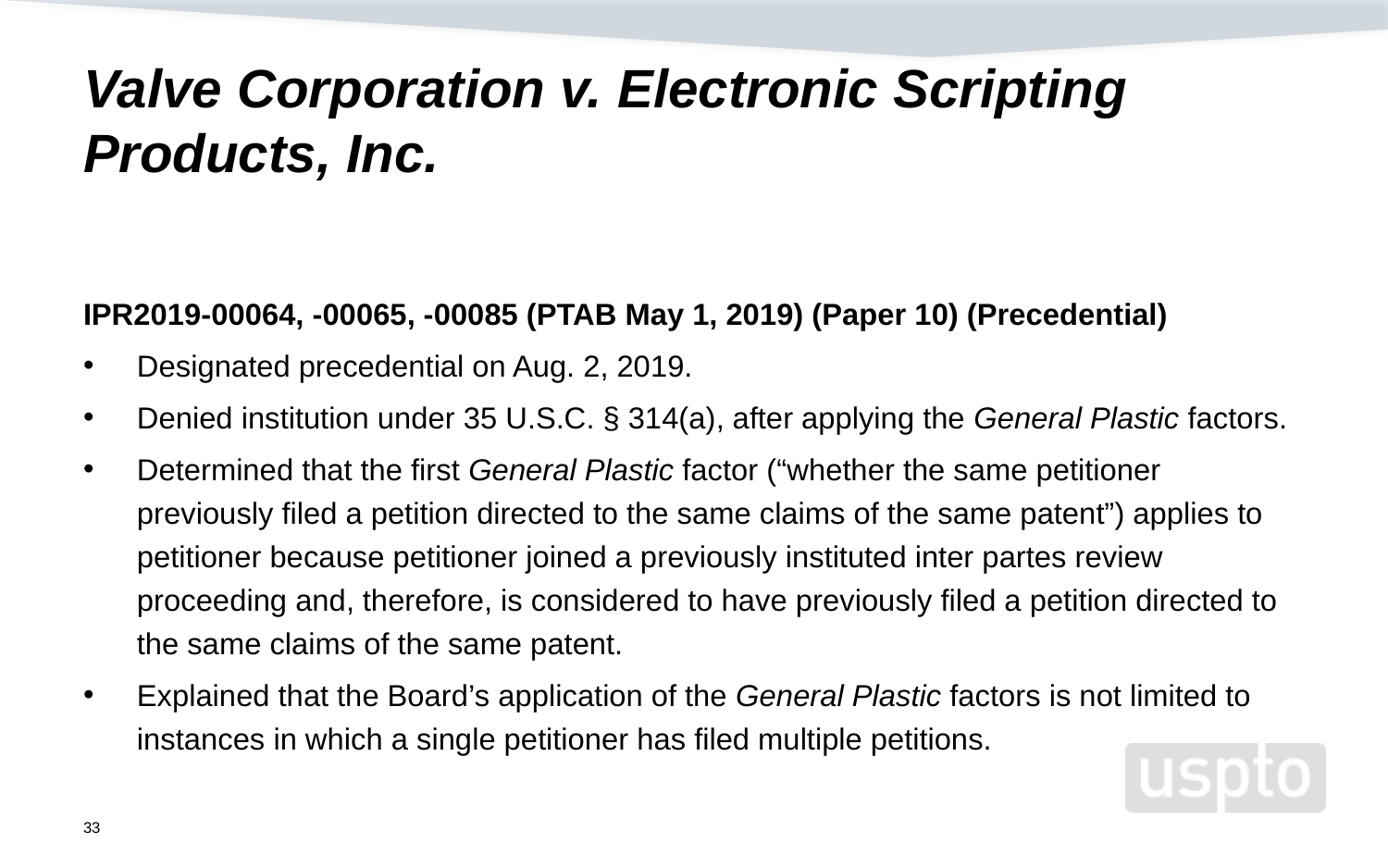

# Valve Corporation v. Electronic Scripting Products, Inc.
IPR2019-00064, -00065, -00085 (PTAB May 1, 2019) (Paper 10) (Precedential)
Designated precedential on Aug. 2, 2019.
Denied institution under 35 U.S.C. § 314(a), after applying the General Plastic factors.
Determined that the first General Plastic factor (“whether the same petitioner previously filed a petition directed to the same claims of the same patent”) applies to petitioner because petitioner joined a previously instituted inter partes review proceeding and, therefore, is considered to have previously filed a petition directed to the same claims of the same patent.
Explained that the Board’s application of the General Plastic factors is not limited to instances in which a single petitioner has filed multiple petitions.
33